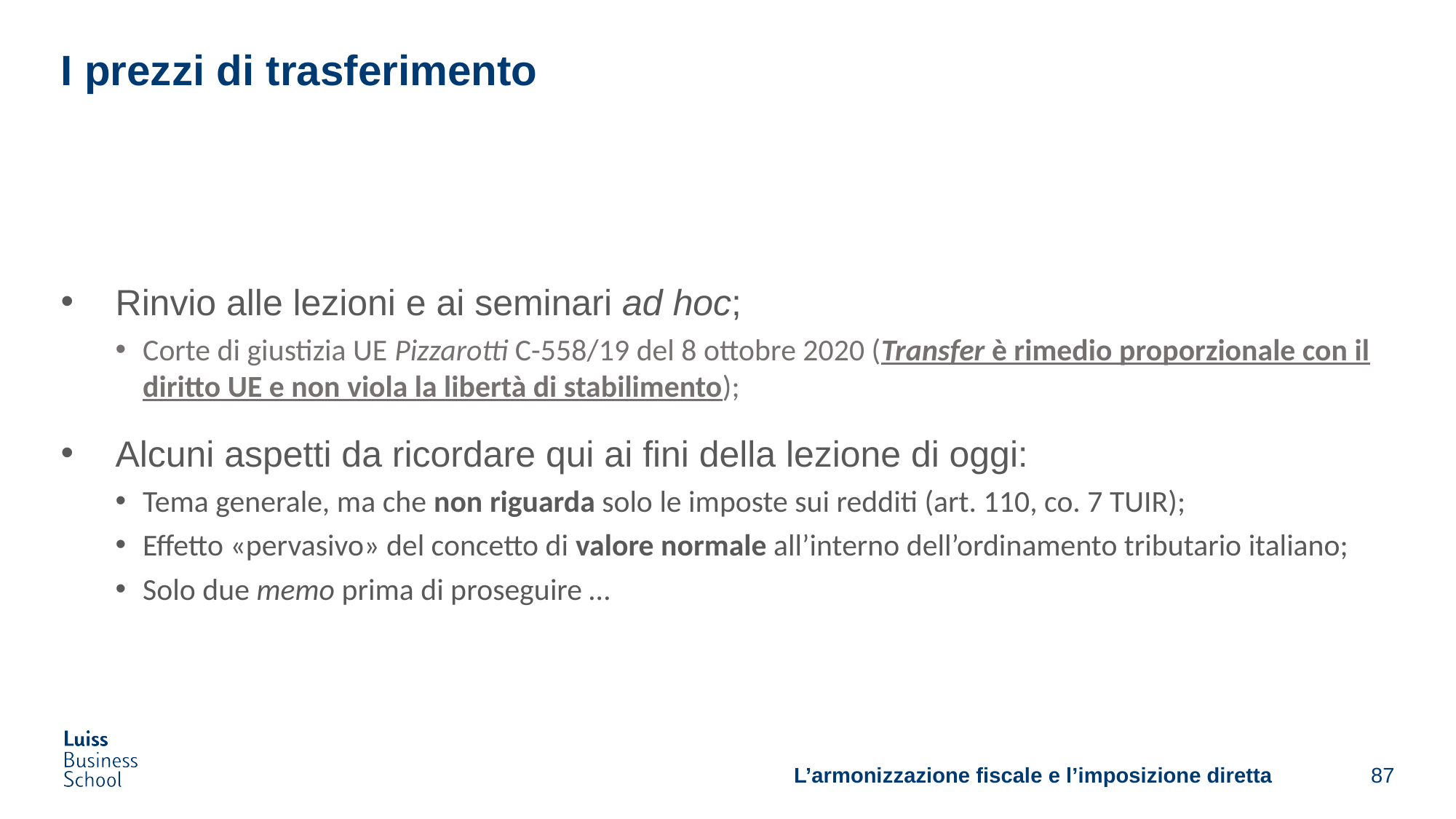

# I prezzi di trasferimento
Rinvio alle lezioni e ai seminari ad hoc;
Corte di giustizia UE Pizzarotti C-558/19 del 8 ottobre 2020 (Transfer è rimedio proporzionale con il diritto UE e non viola la libertà di stabilimento);
Alcuni aspetti da ricordare qui ai fini della lezione di oggi:
Tema generale, ma che non riguarda solo le imposte sui redditi (art. 110, co. 7 TUIR);
Effetto «pervasivo» del concetto di valore normale all’interno dell’ordinamento tributario italiano;
Solo due memo prima di proseguire …
L’armonizzazione fiscale e l’imposizione diretta
87